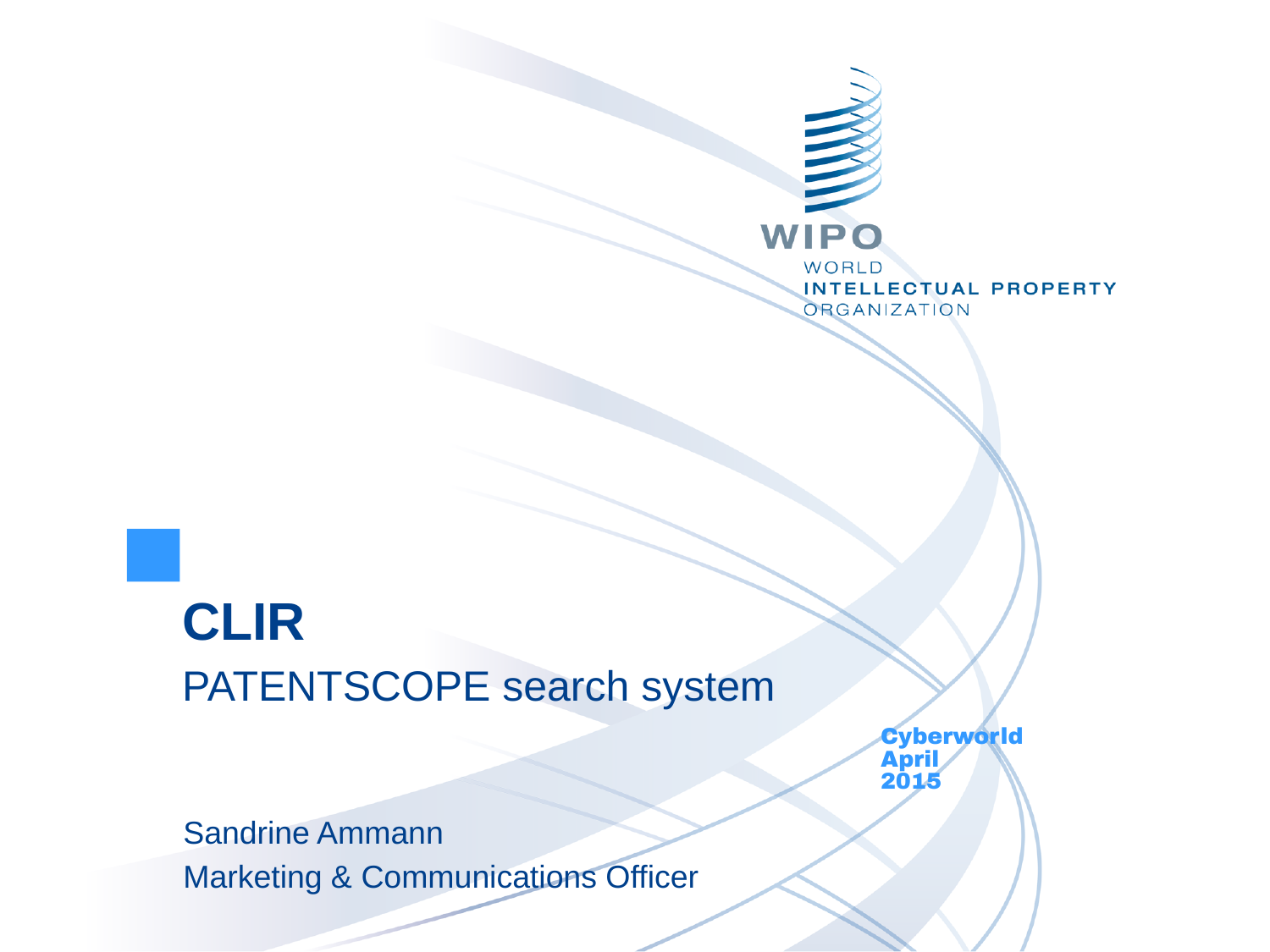

CLIR
PATENTSCOPE search system
Cyberworld
April
2015
Sandrine Ammann
Marketing & Communications Officer